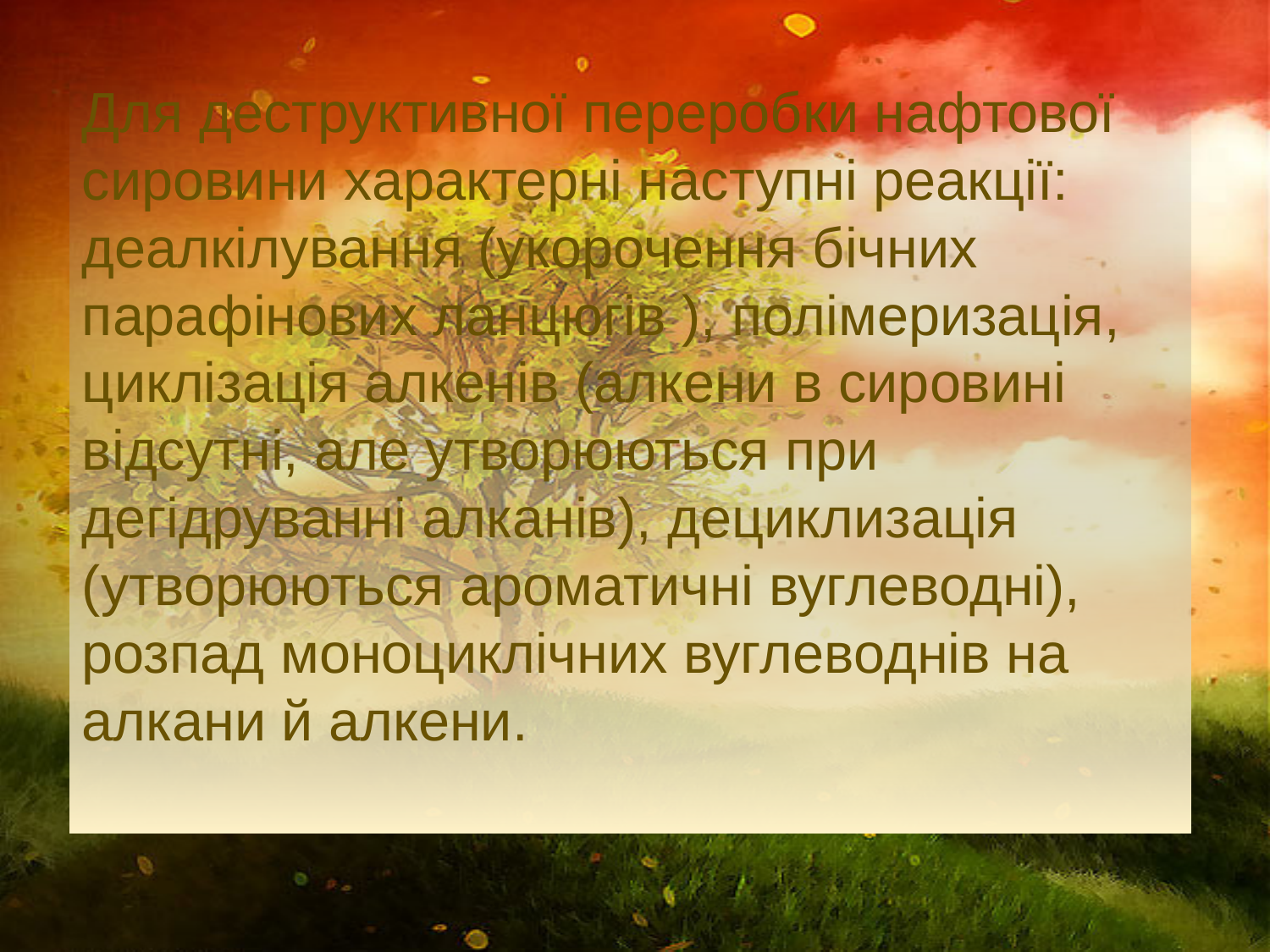

Для деструктивної переробки нафтової сировини характерні наступні реакції: деалкілування (укорочення бічних парафінових ланцюгів ), полімеризація, циклізація алкенів (алкени в сировині відсутні, але утворюються при дегідруванні алканів), дециклизація (утворюються ароматичні вуглеводні), розпад моноциклічних вуглеводнів на алкани й алкени.